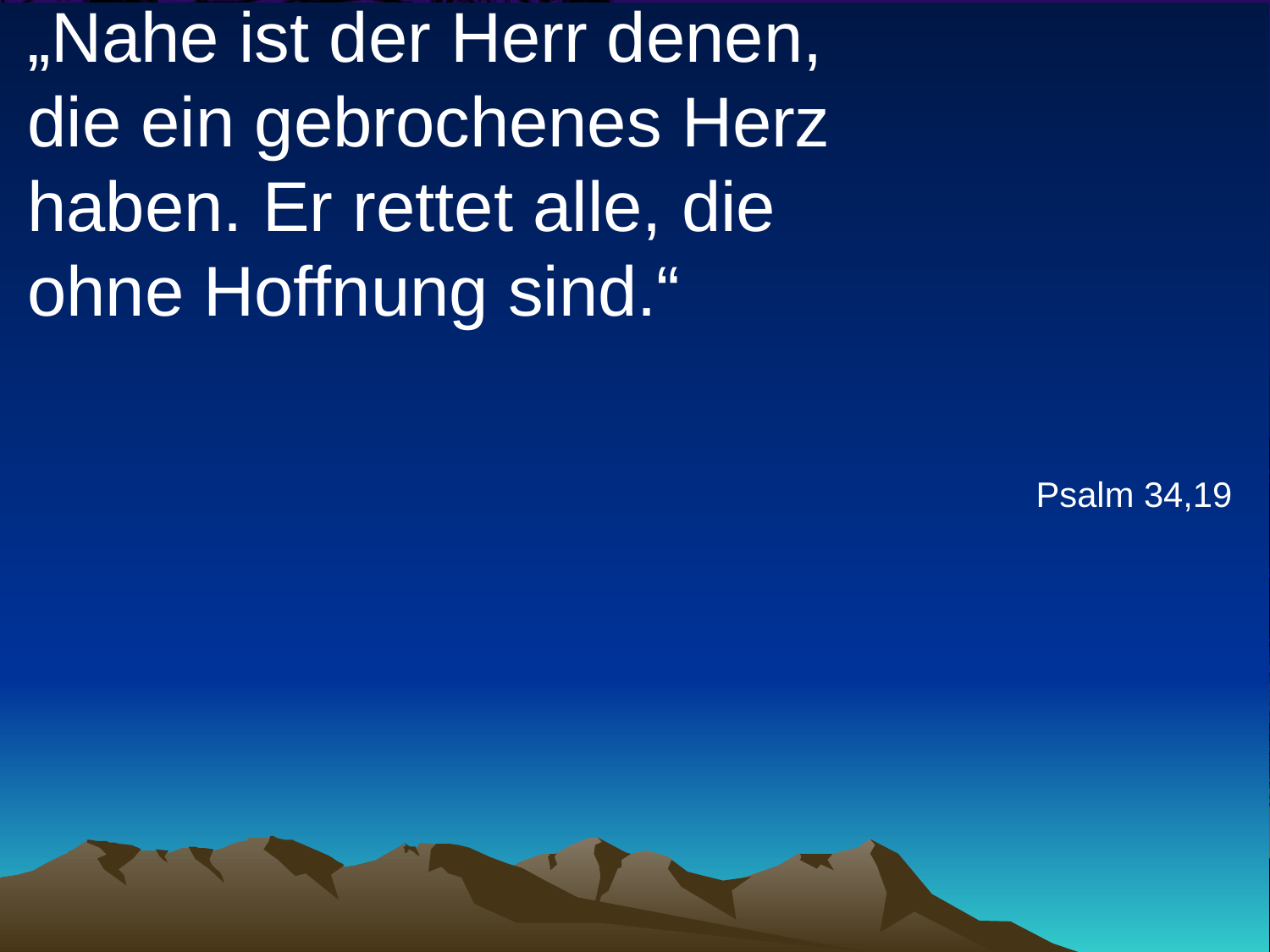

# „Nahe ist der Herr denen, die ein gebrochenes Herz haben. Er rettet alle, die ohne Hoffnung sind.“
Psalm 34,19